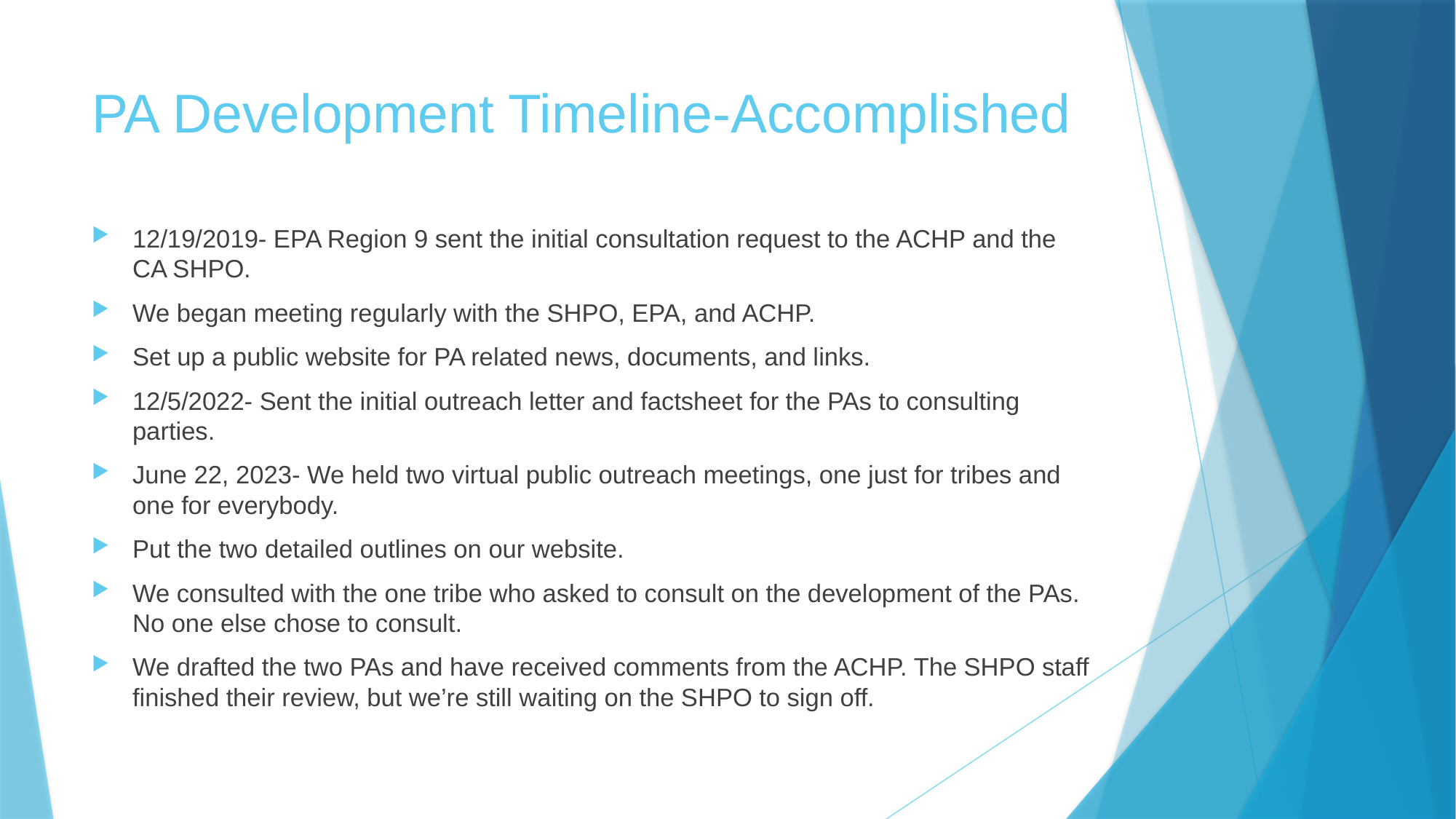

# PA Development Timeline-Accomplished
12/19/2019- EPA Region 9 sent the initial consultation request to the ACHP and the CA SHPO.
We began meeting regularly with the SHPO, EPA, and ACHP.
Set up a public website for PA related news, documents, and links.
12/5/2022- Sent the initial outreach letter and factsheet for the PAs to consulting parties.
June 22, 2023- We held two virtual public outreach meetings, one just for tribes and one for everybody.
Put the two detailed outlines on our website.
We consulted with the one tribe who asked to consult on the development of the PAs. No one else chose to consult.
We drafted the two PAs and have received comments from the ACHP. The SHPO staff finished their review, but we’re still waiting on the SHPO to sign off.